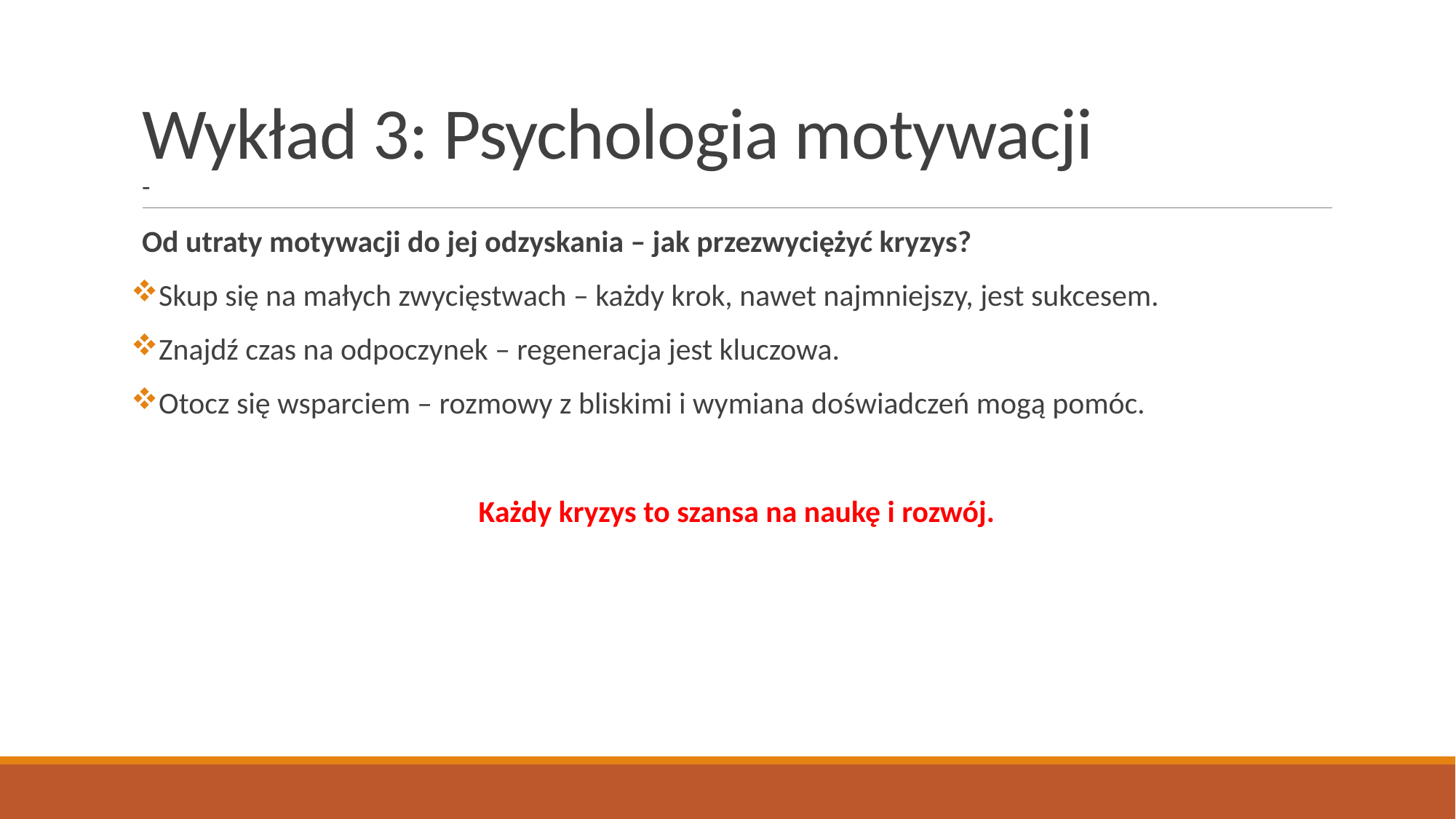

# Wykład 3: Psychologia motywacji -
Od utraty motywacji do jej odzyskania – jak przezwyciężyć kryzys?
Skup się na małych zwycięstwach – każdy krok, nawet najmniejszy, jest sukcesem.
Znajdź czas na odpoczynek – regeneracja jest kluczowa.
Otocz się wsparciem – rozmowy z bliskimi i wymiana doświadczeń mogą pomóc.

Każdy kryzys to szansa na naukę i rozwój.